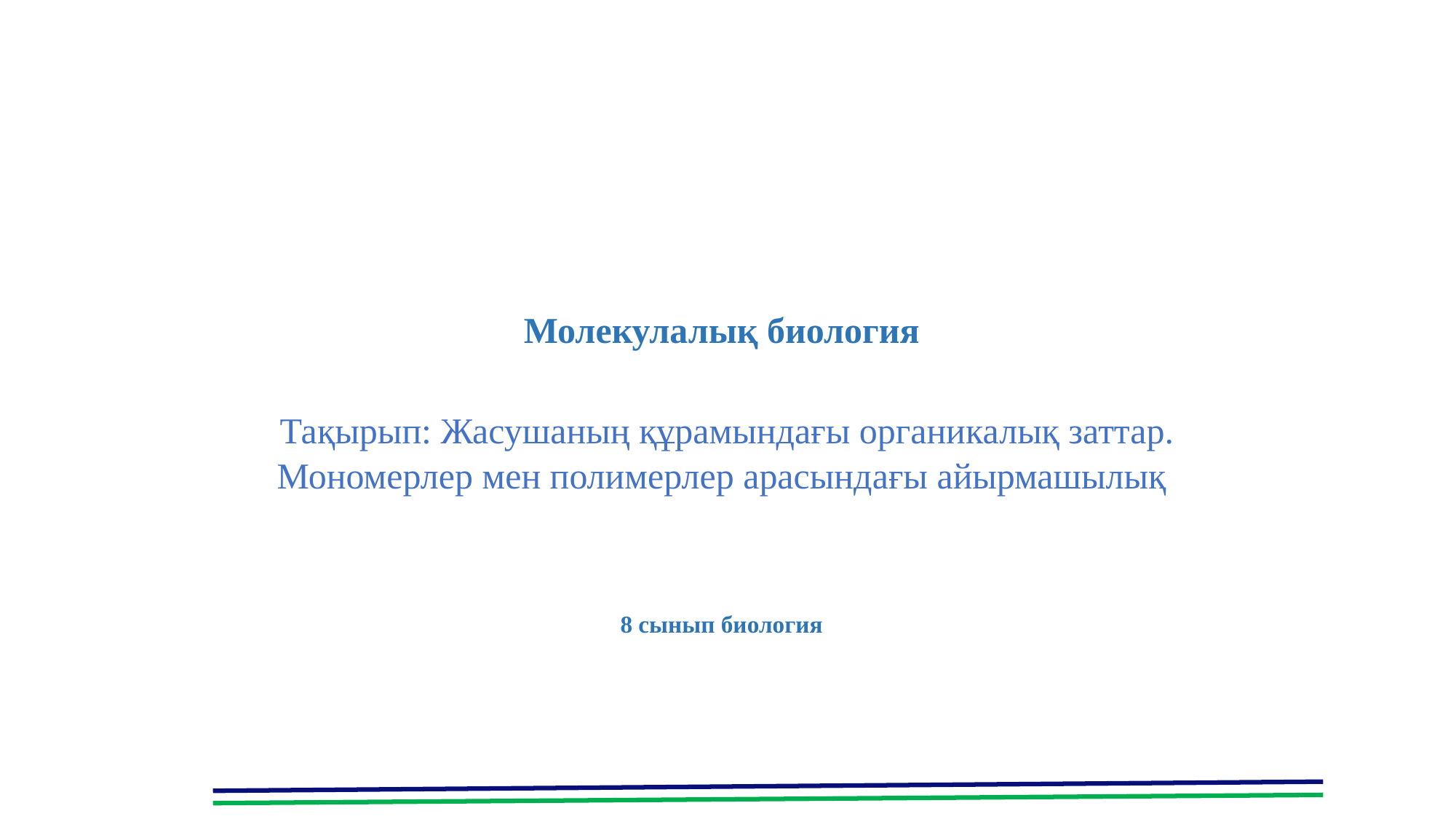

Молекулалық биология
 Тақырып: Жасушаның құрамындағы органикалық заттар.
Мономерлер мен полимерлер арасындағы айырмашылық

8 сынып биология